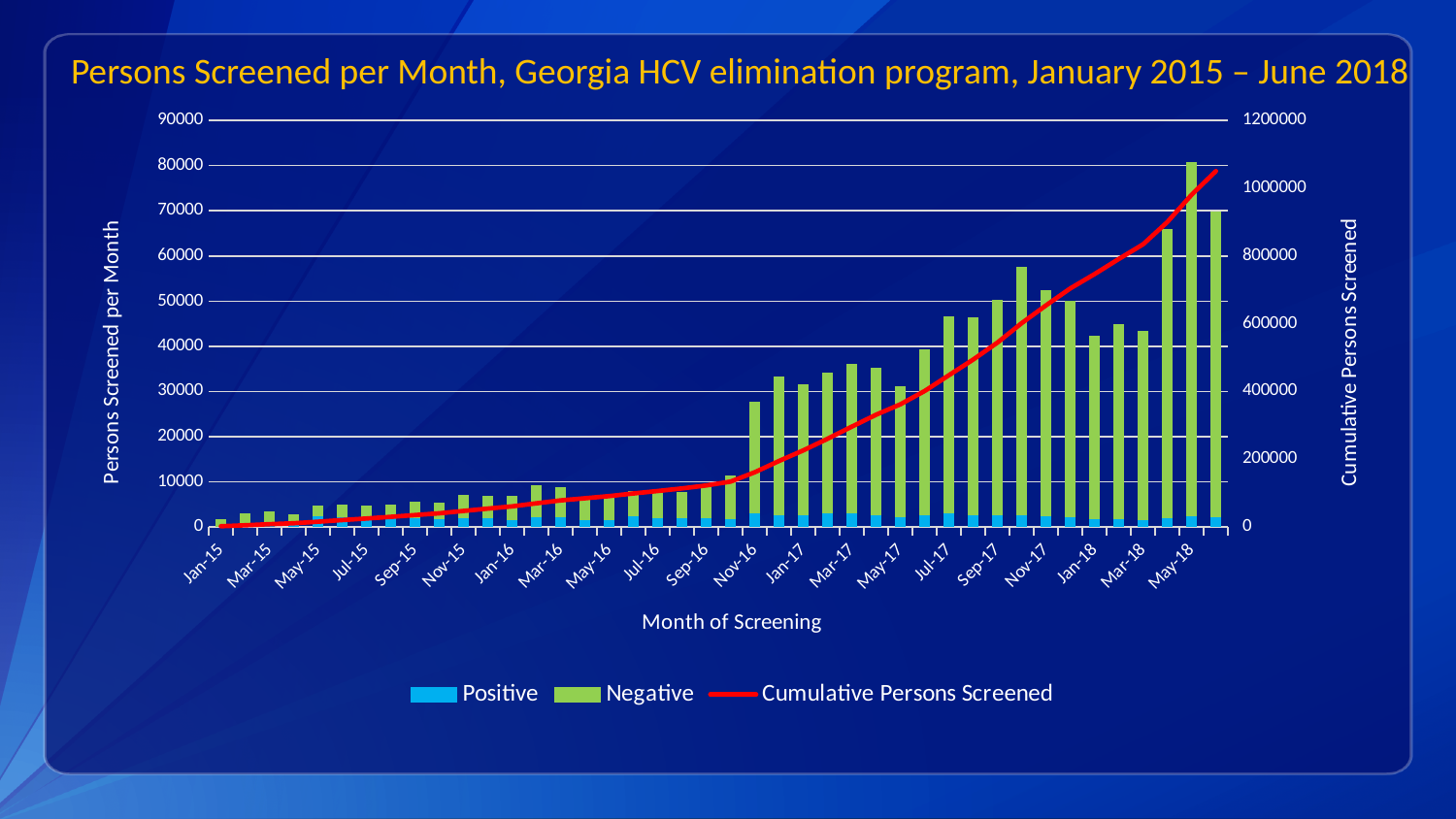

Persons Screened per Month, Georgia HCV elimination program, January 2015 – June 2018

### Chart

| Category | Positive | Negative | Cumulative Persons Screened |
|---|---|---|---|
| 42005 | 126.0 | 1502.0 | 1628.0 |
| 42036 | 215.0 | 2677.0 | 4520.0 |
| 42064 | 213.0 | 2997.0 | 7730.0 |
| 42095 | 460.0 | 2231.0 | 10421.0 |
| 42125 | 2358.0 | 2211.0 | 14990.0 |
| 42156 | 2148.0 | 2684.0 | 19822.0 |
| 42186 | 2016.0 | 2643.0 | 24481.0 |
| 42217 | 1958.0 | 2845.0 | 29284.0 |
| 42248 | 1996.0 | 3407.0 | 34687.0 |
| 42278 | 1752.0 | 3377.0 | 39816.0 |
| 42309 | 1971.0 | 5041.0 | 46828.0 |
| 42339 | 2030.0 | 4797.0 | 53655.0 |
| 42370 | 1622.0 | 5034.0 | 60311.0 |
| 42401 | 2157.0 | 6863.0 | 69331.0 |
| 42430 | 2168.0 | 6422.0 | 77921.0 |
| 42461 | 1477.0 | 4814.0 | 84212.0 |
| 42491 | 1508.0 | 4914.0 | 90634.0 |
| 42522 | 2426.0 | 5429.0 | 98489.0 |
| 42552 | 2071.0 | 5204.0 | 105764.0 |
| 42583 | 1965.0 | 5556.0 | 113285.0 |
| 42614 | 1986.0 | 6924.0 | 122195.0 |
| 42644 | 1801.0 | 9440.0 | 133436.0 |
| 42675 | 3046.0 | 24562.0 | 161044.0 |
| 42705 | 2755.0 | 30509.0 | 194308.0 |
| 42736 | 2717.0 | 28702.0 | 225727.0 |
| 42767 | 3091.0 | 31016.0 | 259834.0 |
| 42795 | 3071.0 | 32936.0 | 295841.0 |
| 42826 | 2723.0 | 32332.0 | 330899.0 |
| 42856 | 2264.0 | 28777.0 | 361940.0 |
| 42887 | 2715.0 | 36520.0 | 401175.0 |
| 42917 | 3015.0 | 43564.0 | 447754.0 |
| 42948 | 2735.0 | 43559.0 | 494048.0 |
| 42979 | 2605.0 | 47560.0 | 544216.0 |
| 43009 | 2648.0 | 54932.0 | 601802.0 |
| 43040 | 2385.0 | 49956.0 | 654151.0 |
| 43070 | 2246.0 | 47781.0 | 704194.0 |
| 43101 | 1781.0 | 40432.0 | 746408.0 |
| 43132 | 1809.0 | 42927.0 | 791144.0 |
| 43160 | 1552.0 | 41725.0 | 834421.0 |
| 43191 | 2103.0 | 63821.0 | 900345.0 |
| 43221 | 2378.0 | 78249.0 | 980972.0 |
| 43252 | 2210.0 | 67533.0 | 1050715.0 |